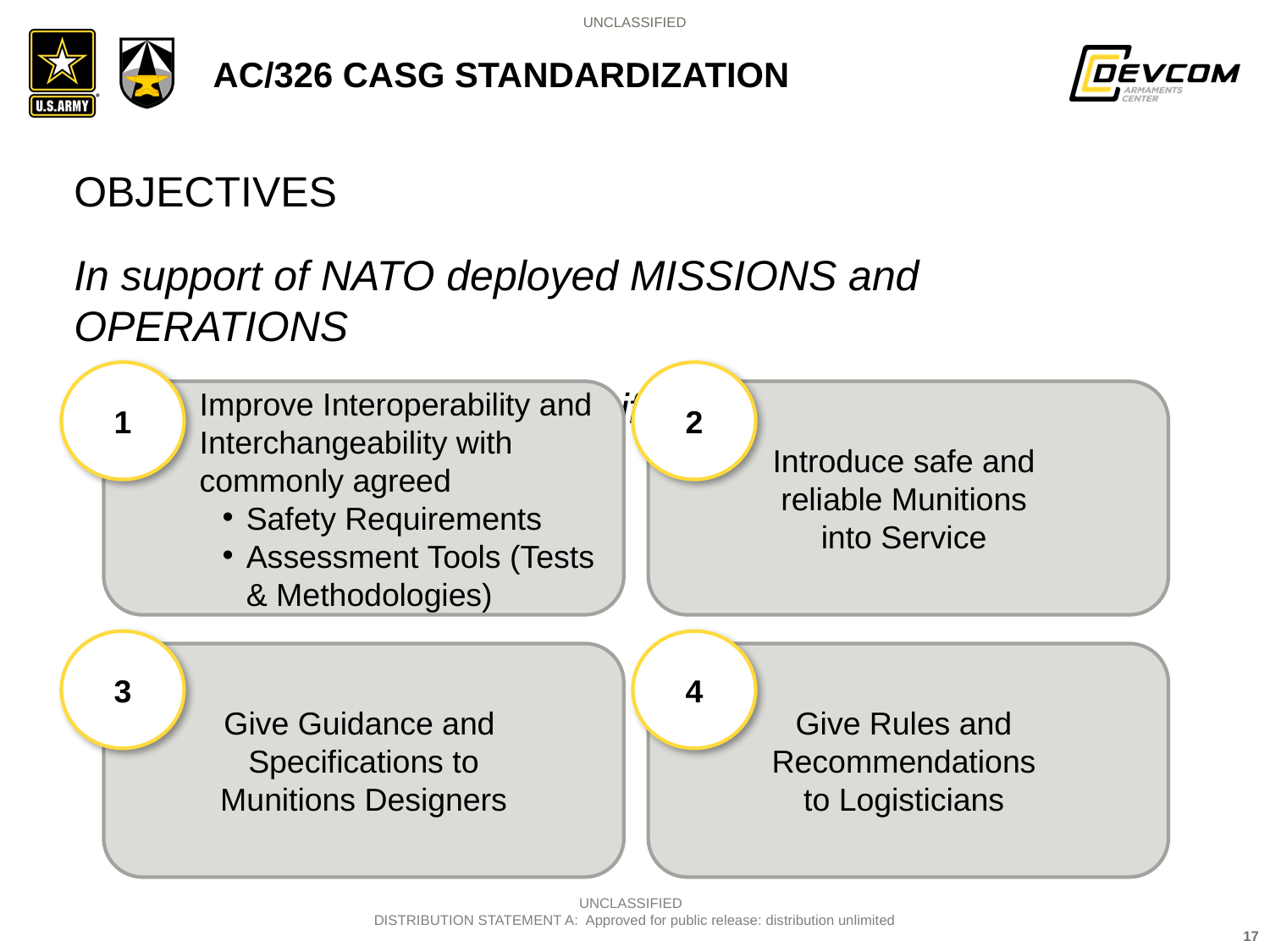

# Ac/326 casg standardization
OBJECTIVES

In support of NATO deployed MISSIONS and OPERATIONS

For the complete Munitions Life Cycle

1
2
Improve Interoperability and Interchangeability with commonly agreed
Safety Requirements
Assessment Tools (Tests & Methodologies)
Introduce safe and
reliable Munitions
into Service
3
4
Give Guidance and
Specifications to
Munitions Designers
Give Rules and
Recommendations
to Logisticians